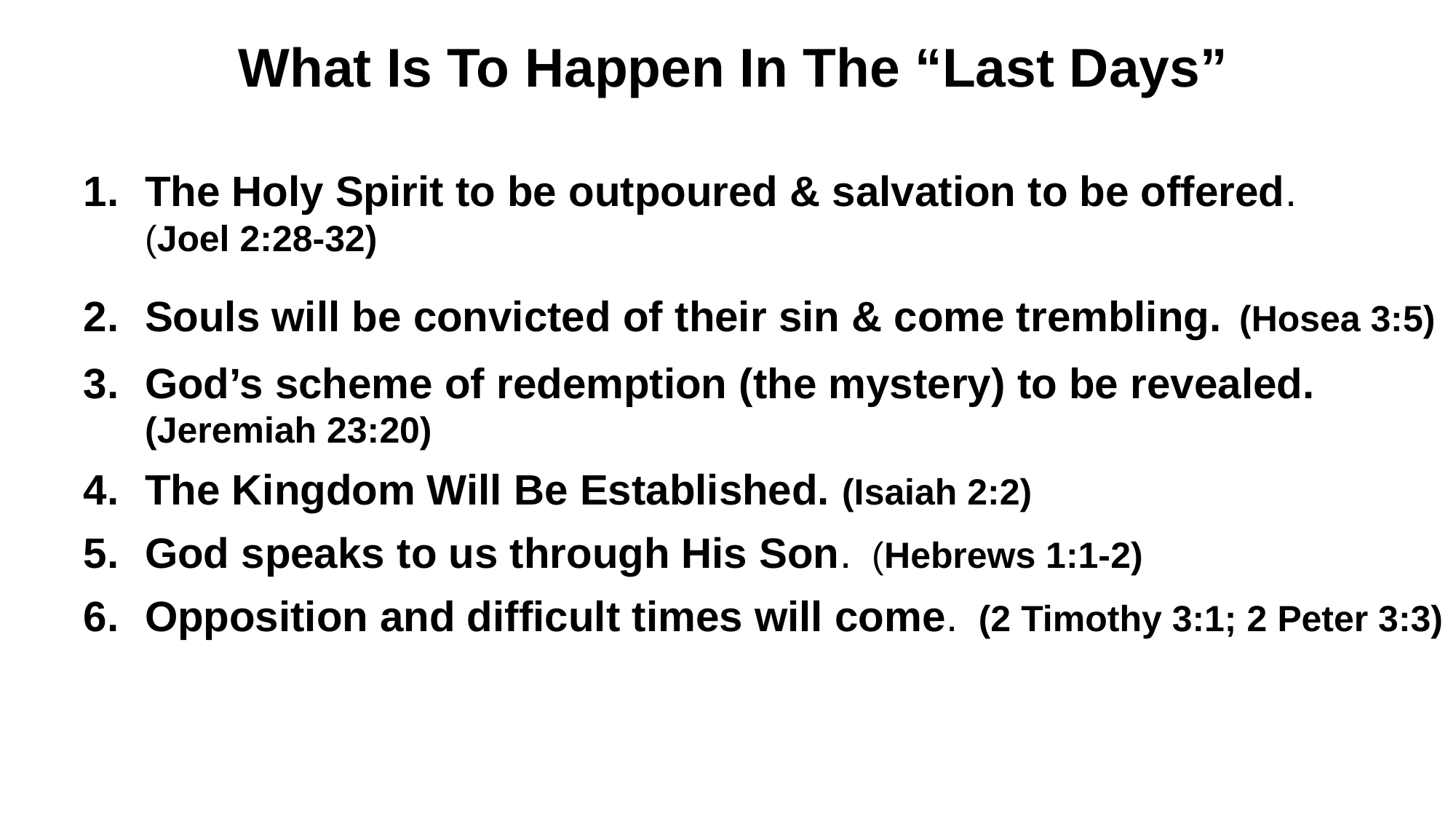

What Is To Happen In The “Last Days”
The Holy Spirit to be outpoured & salvation to be offered.
(Joel 2:28-32)
Souls will be convicted of their sin & come trembling. (Hosea 3:5)
God’s scheme of redemption (the mystery) to be revealed.
(Jeremiah 23:20)
The Kingdom Will Be Established. (Isaiah 2:2)
God speaks to us through His Son.  (Hebrews 1:1-2)
Opposition and difficult times will come.  (2 Timothy 3:1; 2 Peter 3:3)